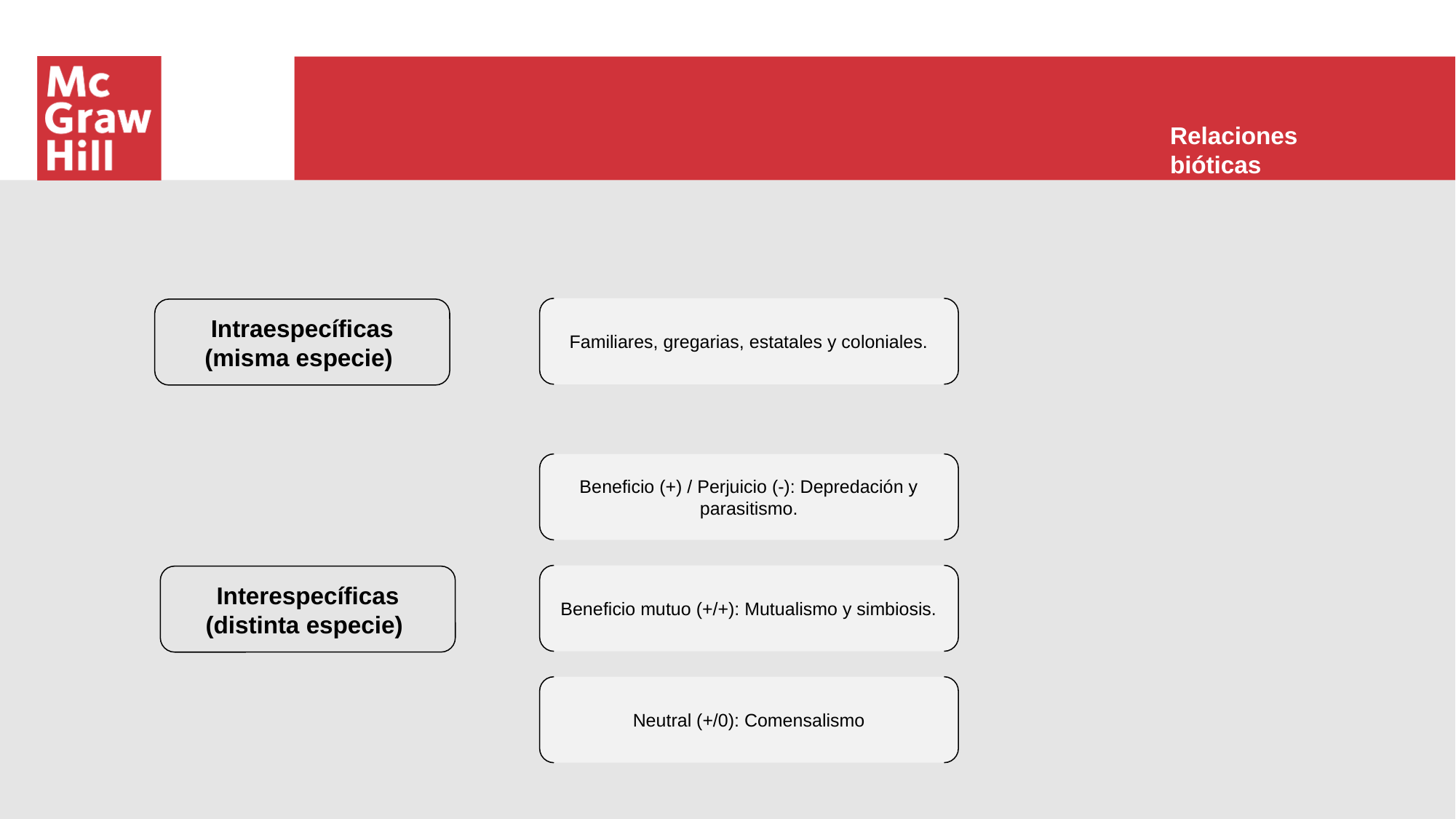

Relaciones bióticas
Familiares, gregarias, estatales y coloniales.
Intraespecíficas (misma especie)
Beneficio (+) / Perjuicio (-): Depredación y parasitismo.
Beneficio mutuo (+/+): Mutualismo y simbiosis.
Interespecíficas (distinta especie)
Neutral (+/0): Comensalismo